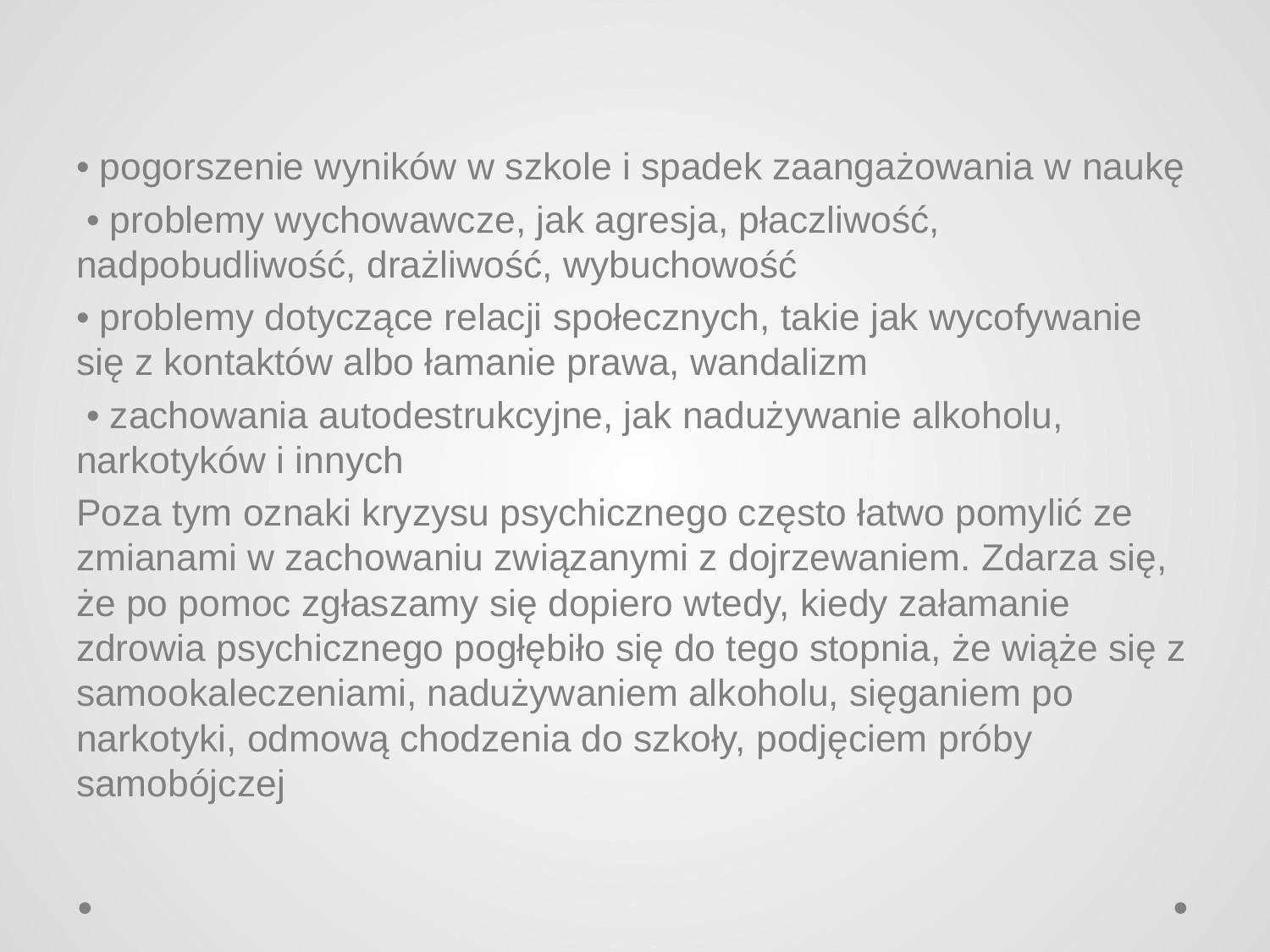

#
• pogorszenie wyników w szkole i spadek zaangażowania w naukę
 • problemy wychowawcze, jak agresja, płaczliwość, nadpobudliwość, drażliwość, wybuchowość
• problemy dotyczące relacji społecznych, takie jak wycofywanie się z kontaktów albo łamanie prawa, wandalizm
 • zachowania autodestrukcyjne, jak nadużywanie alkoholu, narkotyków i innych
Poza tym oznaki kryzysu psychicznego często łatwo pomylić ze zmianami w zachowaniu związanymi z dojrzewaniem. Zdarza się, że po pomoc zgłaszamy się dopiero wtedy, kiedy załamanie zdrowia psychicznego pogłębiło się do tego stopnia, że wiąże się z samookaleczeniami, nadużywaniem alkoholu, sięganiem po narkotyki, odmową chodzenia do szkoły, podjęciem próby samobójczej